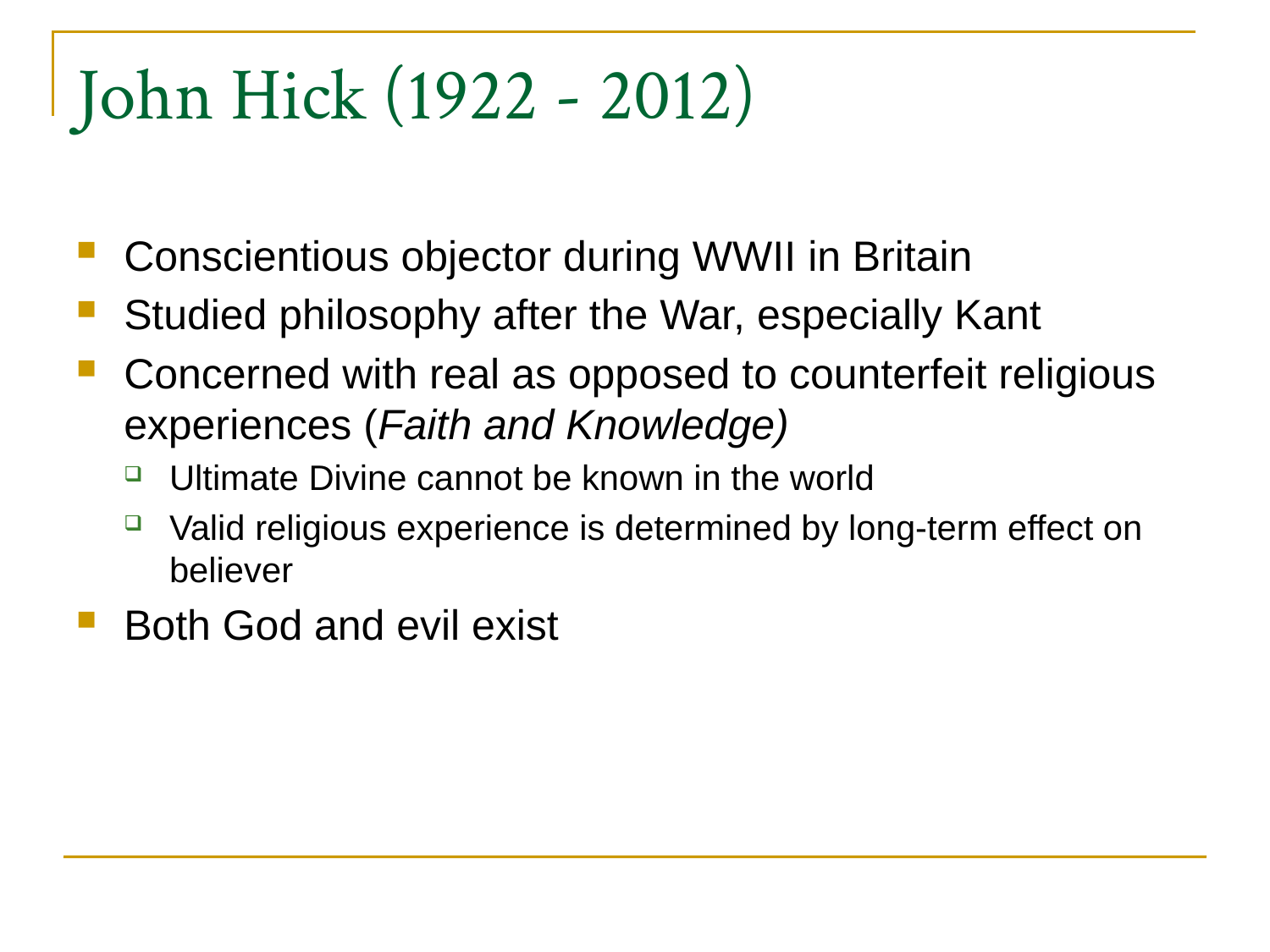

# John Hick (1922 - 2012)
Conscientious objector during WWII in Britain
Studied philosophy after the War, especially Kant
Concerned with real as opposed to counterfeit religious experiences (Faith and Knowledge)
Ultimate Divine cannot be known in the world
Valid religious experience is determined by long-term effect on believer
Both God and evil exist